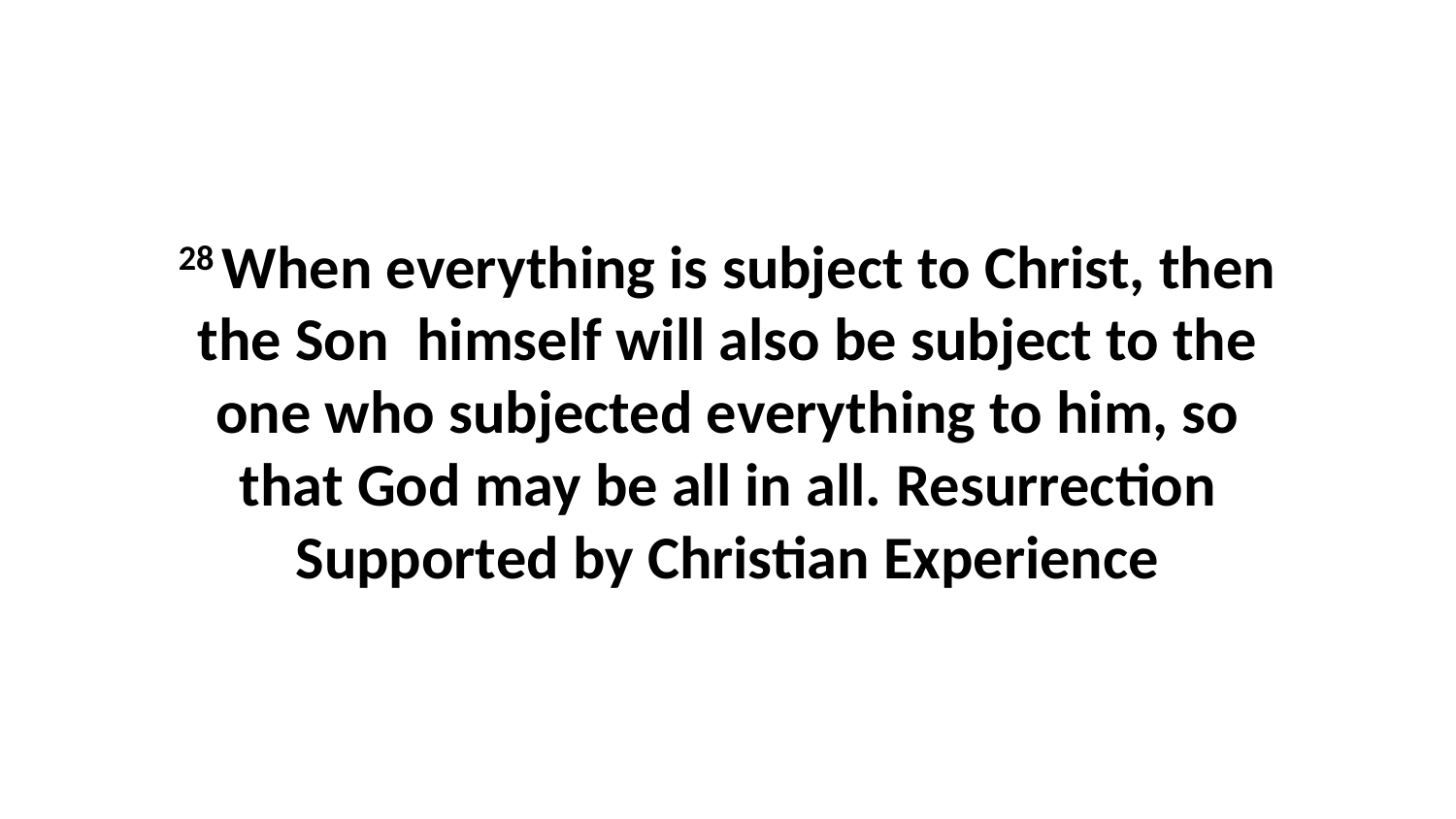

28 When everything is subject to Christ, then the Son  himself will also be subject to the one who subjected everything to him, so that God may be all in all. Resurrection Supported by Christian Experience